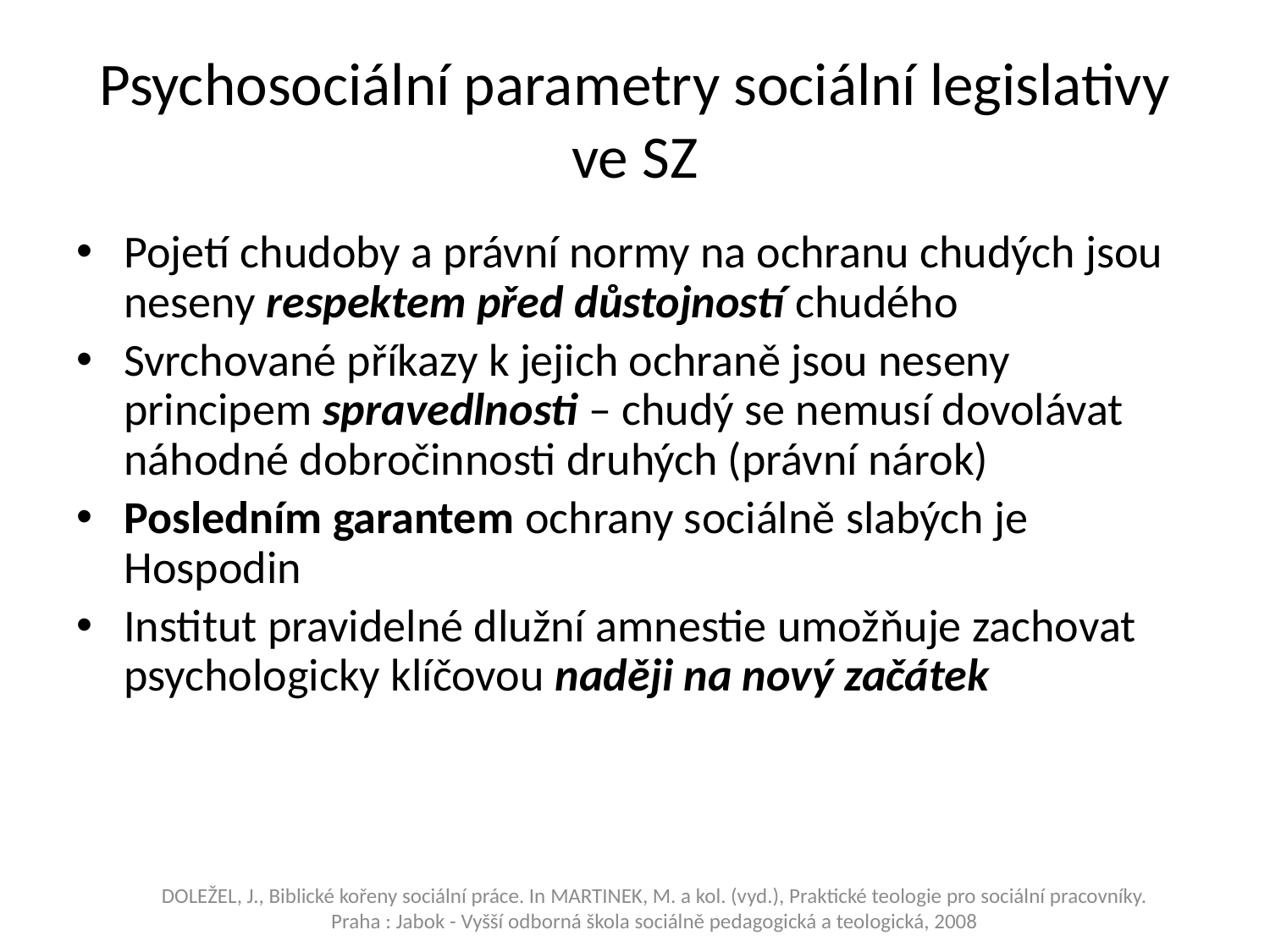

# Psychosociální parametry sociální legislativy ve SZ
Pojetí chudoby a právní normy na ochranu chudých jsou neseny respektem před důstojností chudého
Svrchované příkazy k jejich ochraně jsou neseny principem spravedlnosti – chudý se nemusí dovolávat náhodné dobročinnosti druhých (právní nárok)
Posledním garantem ochrany sociálně slabých je Hospodin
Institut pravidelné dlužní amnestie umožňuje zachovat psychologicky klíčovou naději na nový začátek
Doležel, J., Biblické kořeny sociální práce. In MARTINEK, M. a kol. (vyd.), Praktické teologie pro sociální pracovníky. Praha : Jabok - Vyšší odborná škola sociálně pedagogická a teologická, 2008